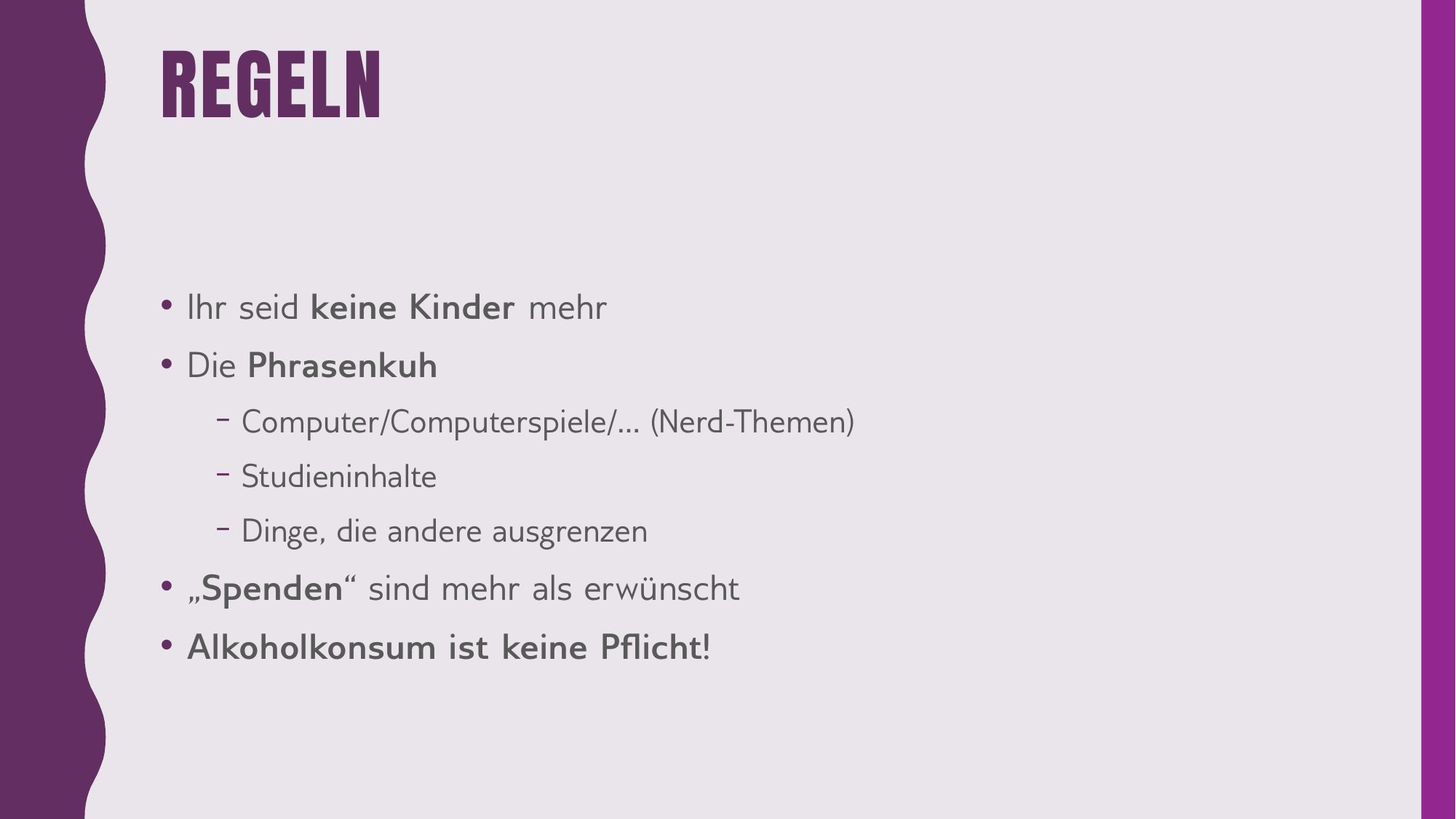

# Regeln
Ihr seid keine Kinder mehr
Die Phrasenkuh
Computer/Computerspiele/… (Nerd-Themen)
Studieninhalte
Dinge, die andere ausgrenzen
„Spenden“ sind mehr als erwünscht
Alkoholkonsum ist keine Pflicht!